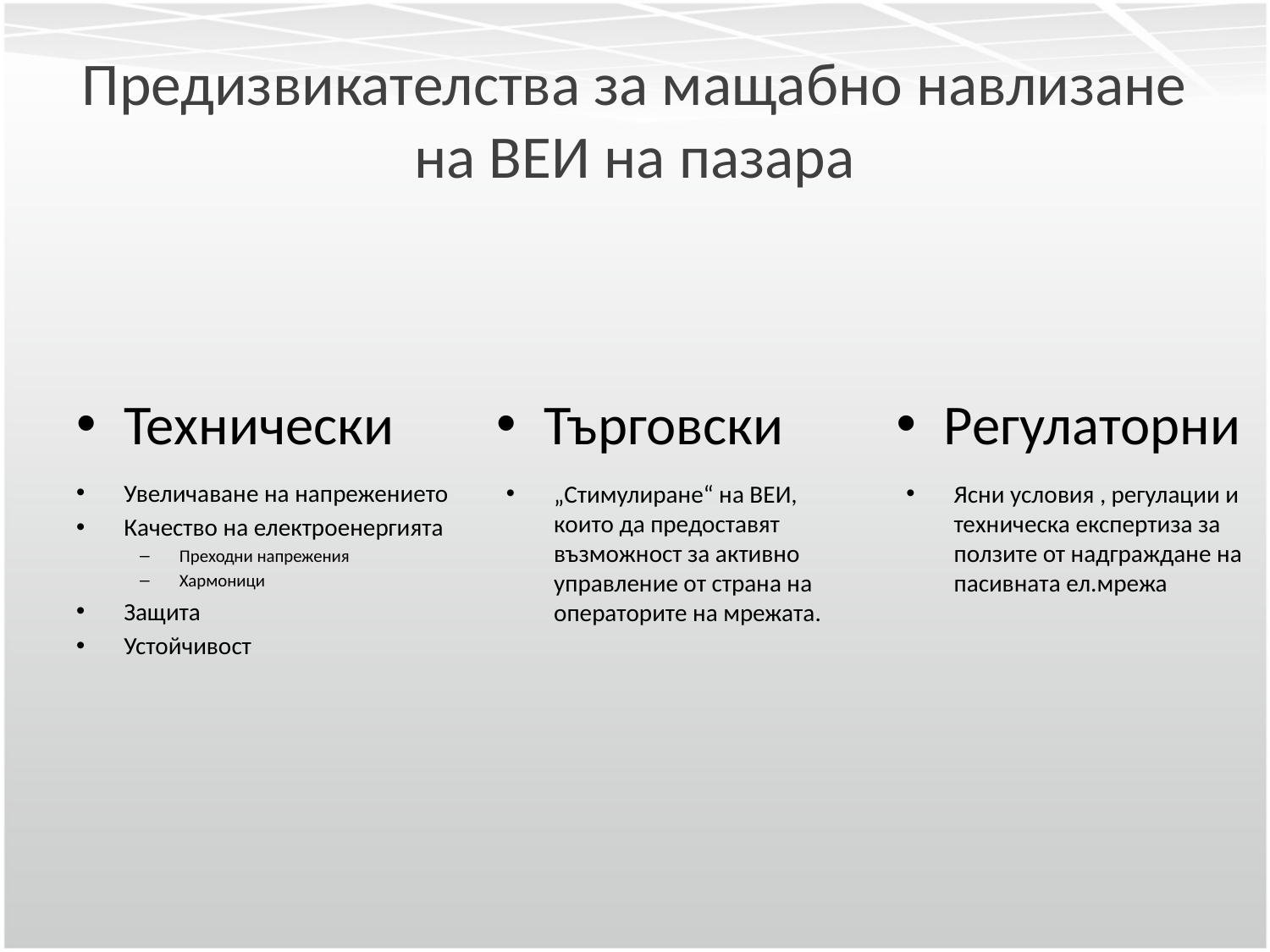

# Предизвикателства за мащабно навлизане на ВЕИ на пазара
Търговски
Регулаторни
Технически
Увеличаване на напрежението
Качество на електроенергията
Преходни напрежения
Хармоници
Защита
Устойчивост
„Стимулиране“ на ВЕИ, които да предоставят възможност за активно управление от страна на операторите на мрежата.
Ясни условия , регулации и техническа експертиза за ползите от надграждане на пасивната ел.мрежа